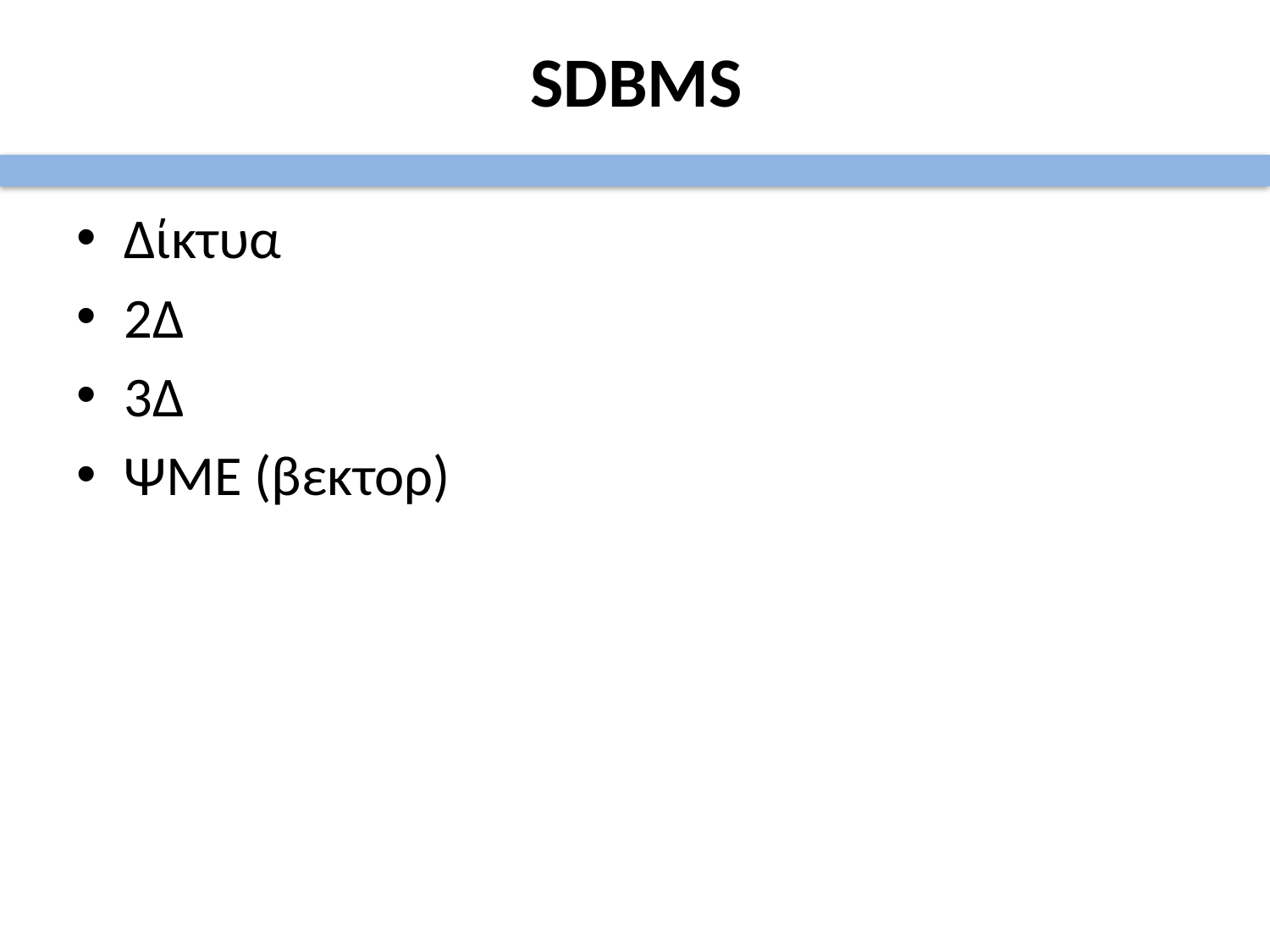

# SDBMS
Δίκτυα
2Δ
3Δ
ΨΜΕ (βεκτορ)